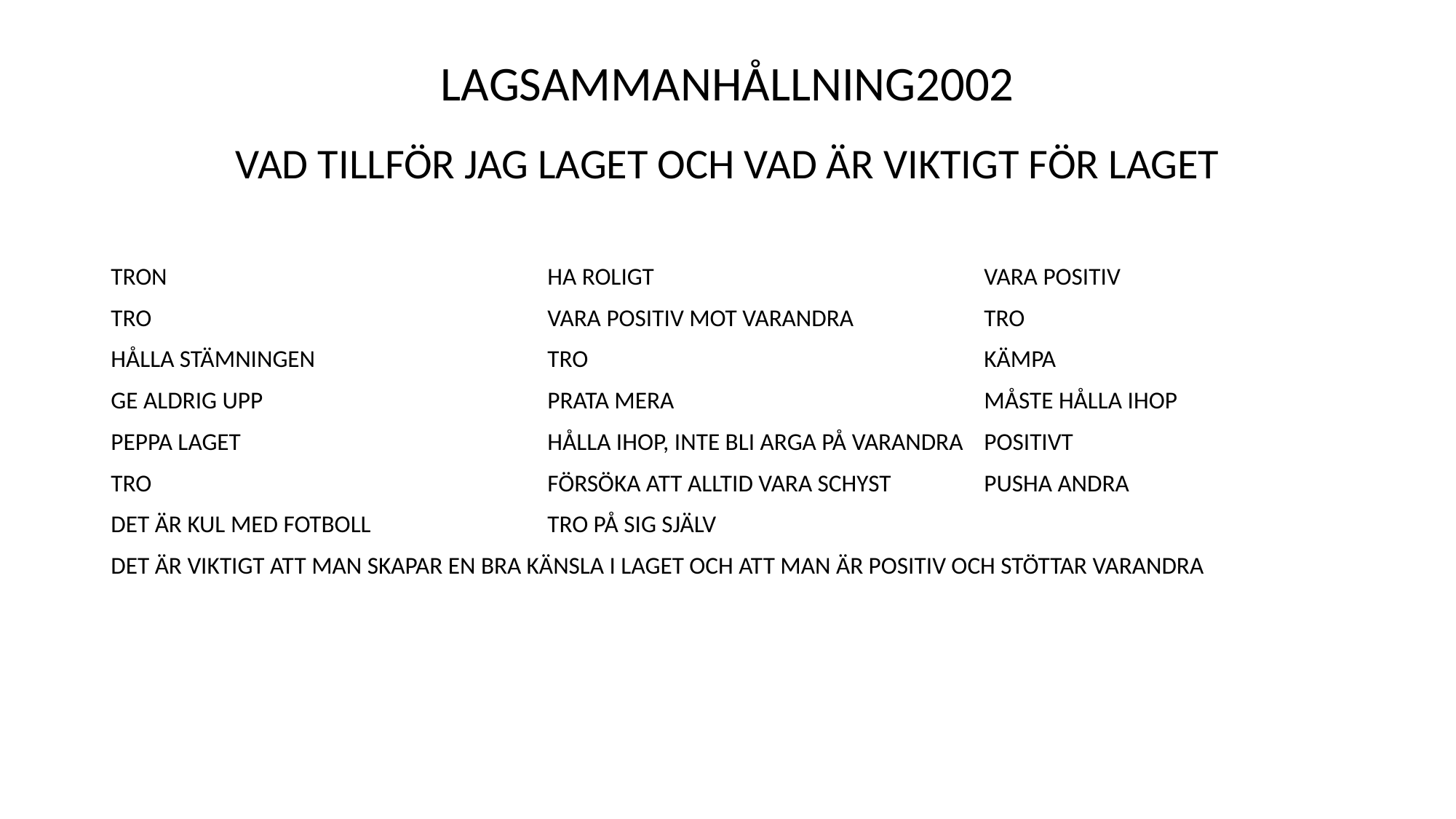

# Lagsammanhållning2002
Vad tillför jag laget och vad är viktigt för laget

TRON				HA ROLIGT				VARA POSITIV
TRO				VARA POSITIV MOT VARANDRA		TRO
HÅLLA STÄMNINGEN			TRO				KÄMPA
GE ALDRIG UPP			PRATA MERA			MÅSTE HÅLLA IHOP
PEPPA LAGET			HÅLLA IHOP, INTE BLI ARGA PÅ VARANDRA	POSITIVT
TRO				FÖRSÖKA ATT ALLTID VARA SCHYST	PUSHA ANDRA
DET ÄR KUL MED FOTBOLL		TRO PÅ SIG SJÄLV
DET ÄR VIKTIGT ATT MAN SKAPAR EN BRA KÄNSLA I LAGET OCH ATT MAN ÄR POSITIV OCH STÖTTAR VARANDRA